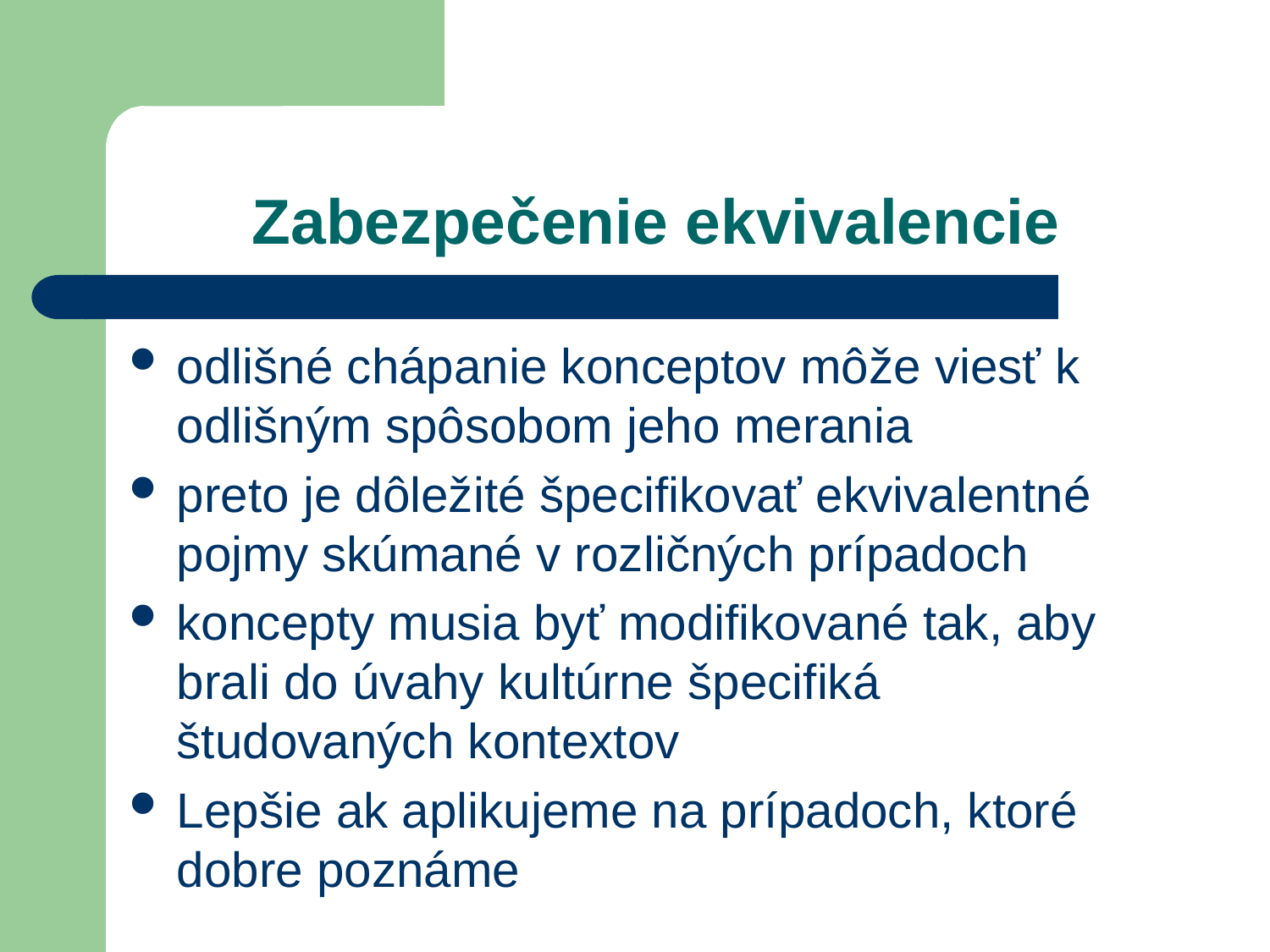

# Zabezpečenie ekvivalencie
odlišné chápanie konceptov môže viesť k odlišným spôsobom jeho merania
preto je dôležité špecifikovať ekvivalentné pojmy skúmané v rozličných prípadoch
koncepty musia byť modifikované tak, aby brali do úvahy kultúrne špecifiká študovaných kontextov
Lepšie ak aplikujeme na prípadoch, ktoré dobre poznáme